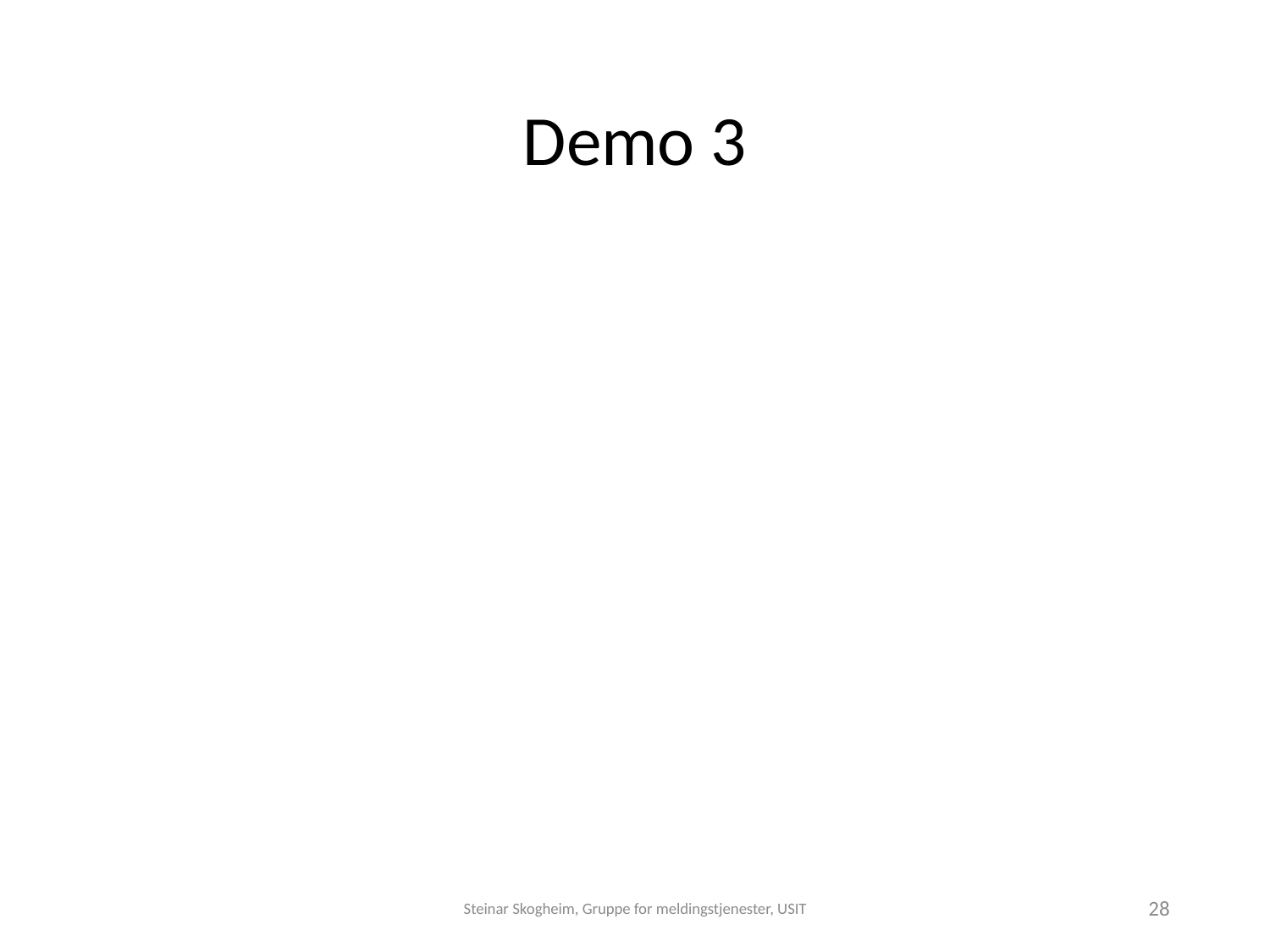

# Demo 3
Steinar Skogheim, Gruppe for meldingstjenester, USIT
28